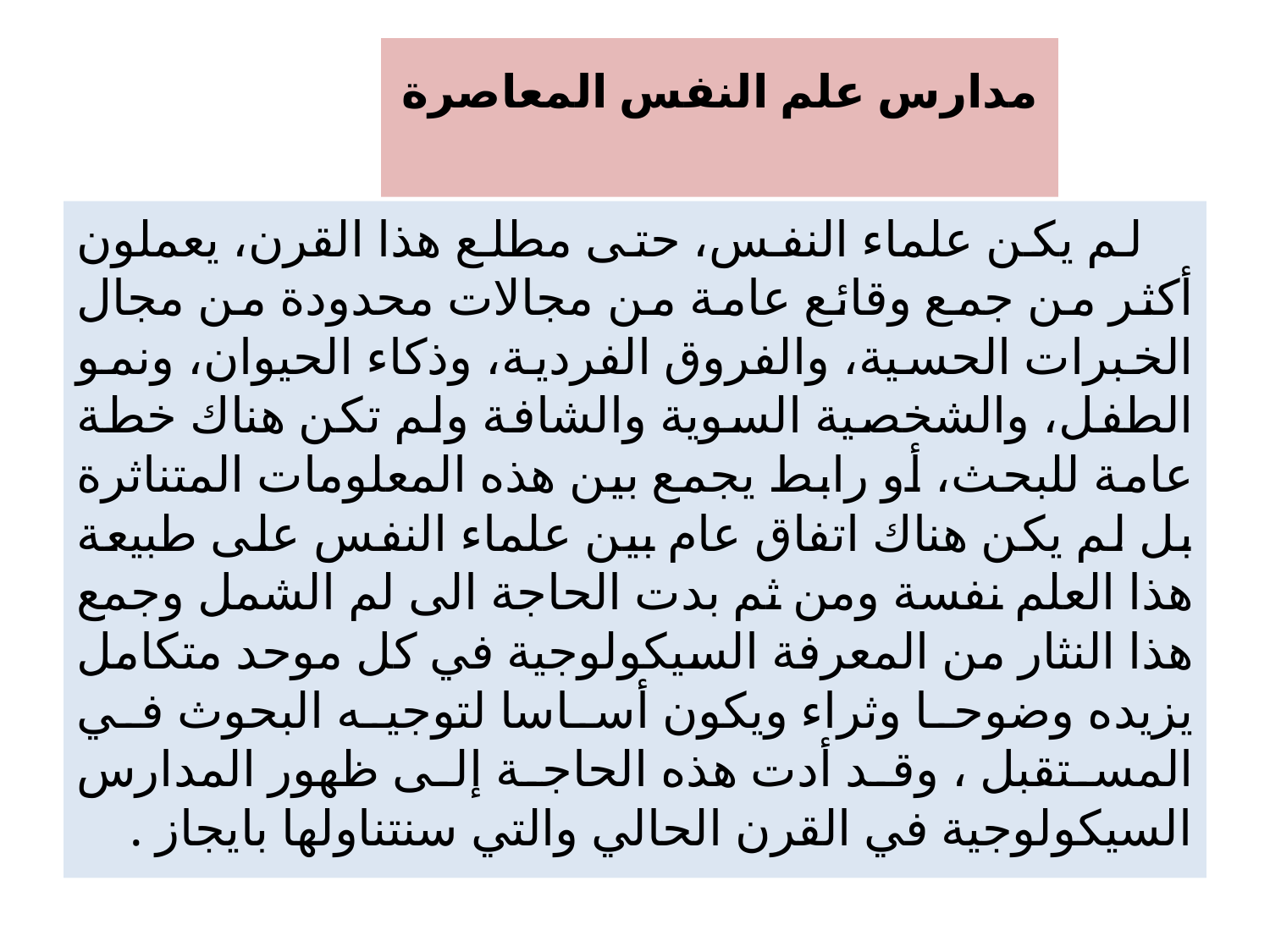

# مدارس علم النفس المعاصرة
    لم يكن علماء النفس، حتى مطلع هذا القرن، يعملون أكثر من جمع وقائع عامة من مجالات محدودة من مجال الخبرات الحسية، والفروق الفردية، وذكاء الحيوان، ونمو الطفل، والشخصية السوية والشافة ولم تكن هناك خطة عامة للبحث، أو رابط يجمع بين هذه المعلومات المتناثرة بل لم يكن هناك اتفاق عام بين علماء النفس على طبيعة هذا العلم نفسة ومن ثم بدت الحاجة الى لم الشمل وجمع هذا النثار من المعرفة السيكولوجية في كل موحد متكامل يزيده وضوحا وثراء ويكون أساسا لتوجيه البحوث في المستقبل ، وقد أدت هذه الحاجة إلى ظهور المدارس السيكولوجية في القرن الحالي والتي سنتناولها بايجاز .